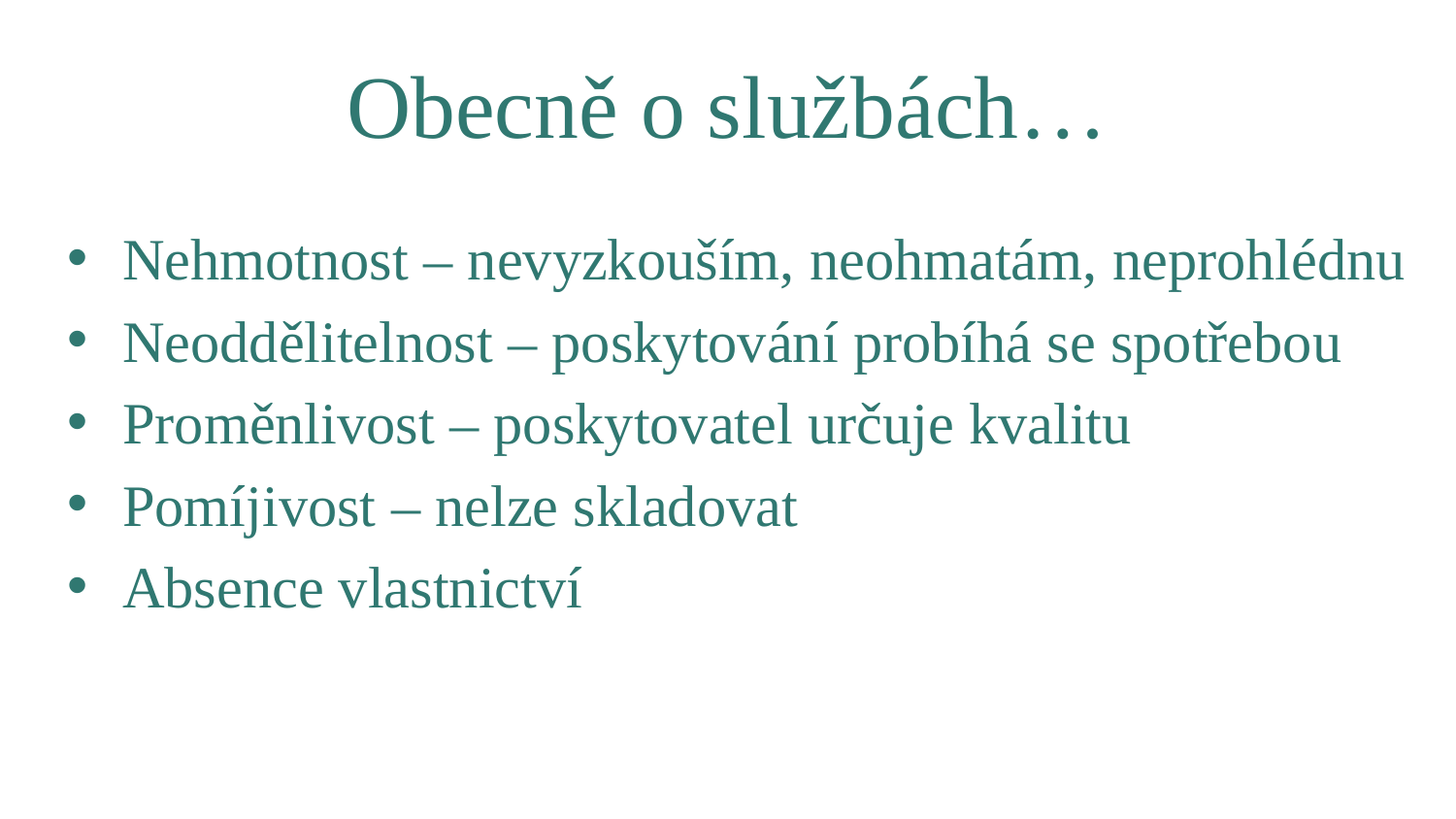

# Obecně o službách…
Nehmotnost – nevyzkouším, neohmatám, neprohlédnu
Neoddělitelnost – poskytování probíhá se spotřebou
Proměnlivost – poskytovatel určuje kvalitu
Pomíjivost – nelze skladovat
Absence vlastnictví